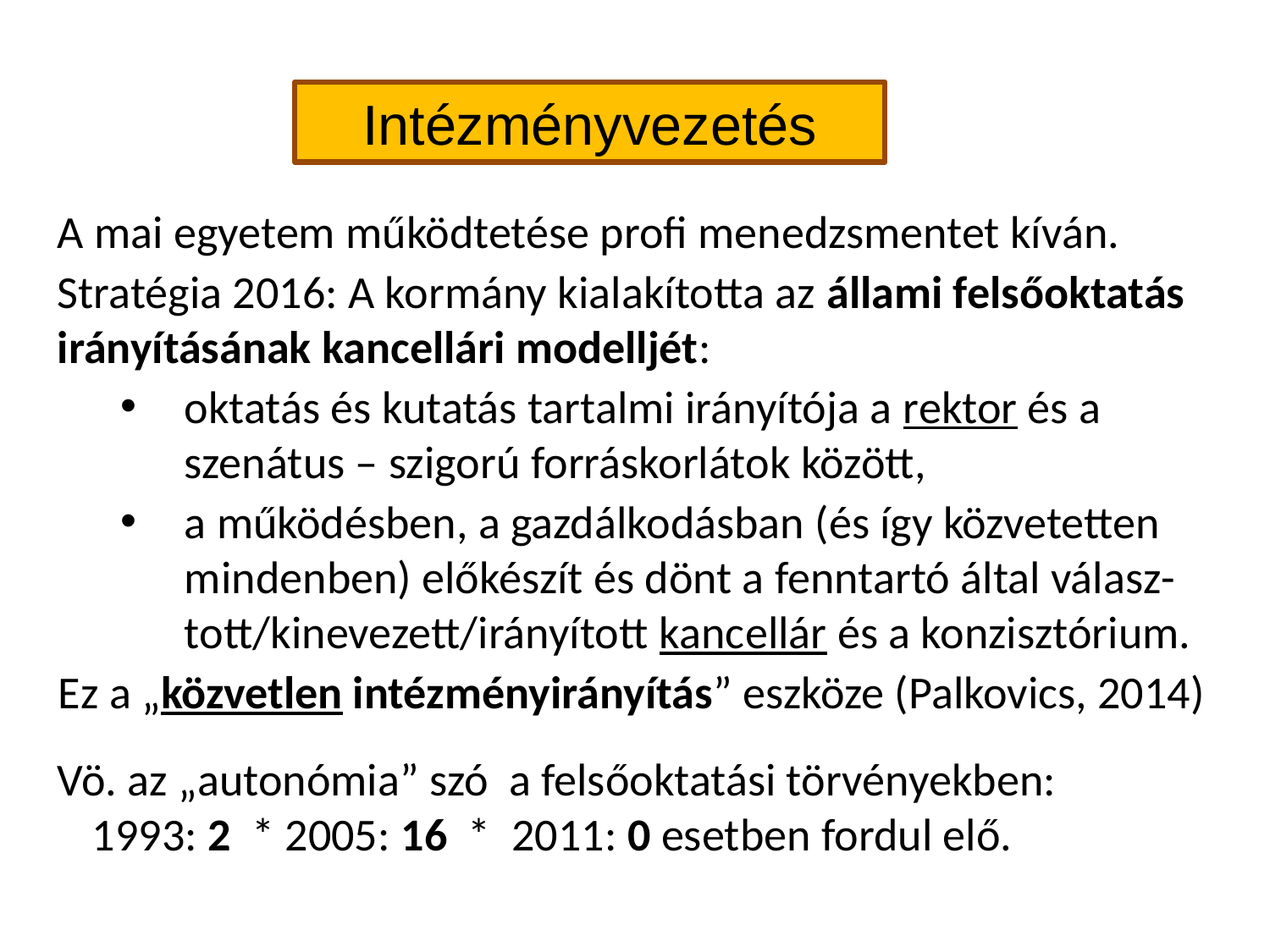

Intézményvezetés
A mai egyetem működtetése profi menedzsmentet kíván.
Stratégia 2016: A kormány kialakította az állami felsőoktatás irányításának kancellári modelljét:
oktatás és kutatás tartalmi irányítója a rektor és a szenátus – szigorú forráskorlátok között,
a működésben, a gazdálkodásban (és így közvetetten mindenben) előkészít és dönt a fenntartó által válasz-tott/kinevezett/irányított kancellár és a konzisztórium.
Ez a „közvetlen intézményirányítás” eszköze (Palkovics, 2014)
Vö. az „autonómia” szó  a felsőoktatási törvényekben:
 1993: 2  * 2005: 16  *  2011: 0 esetben fordul elő.